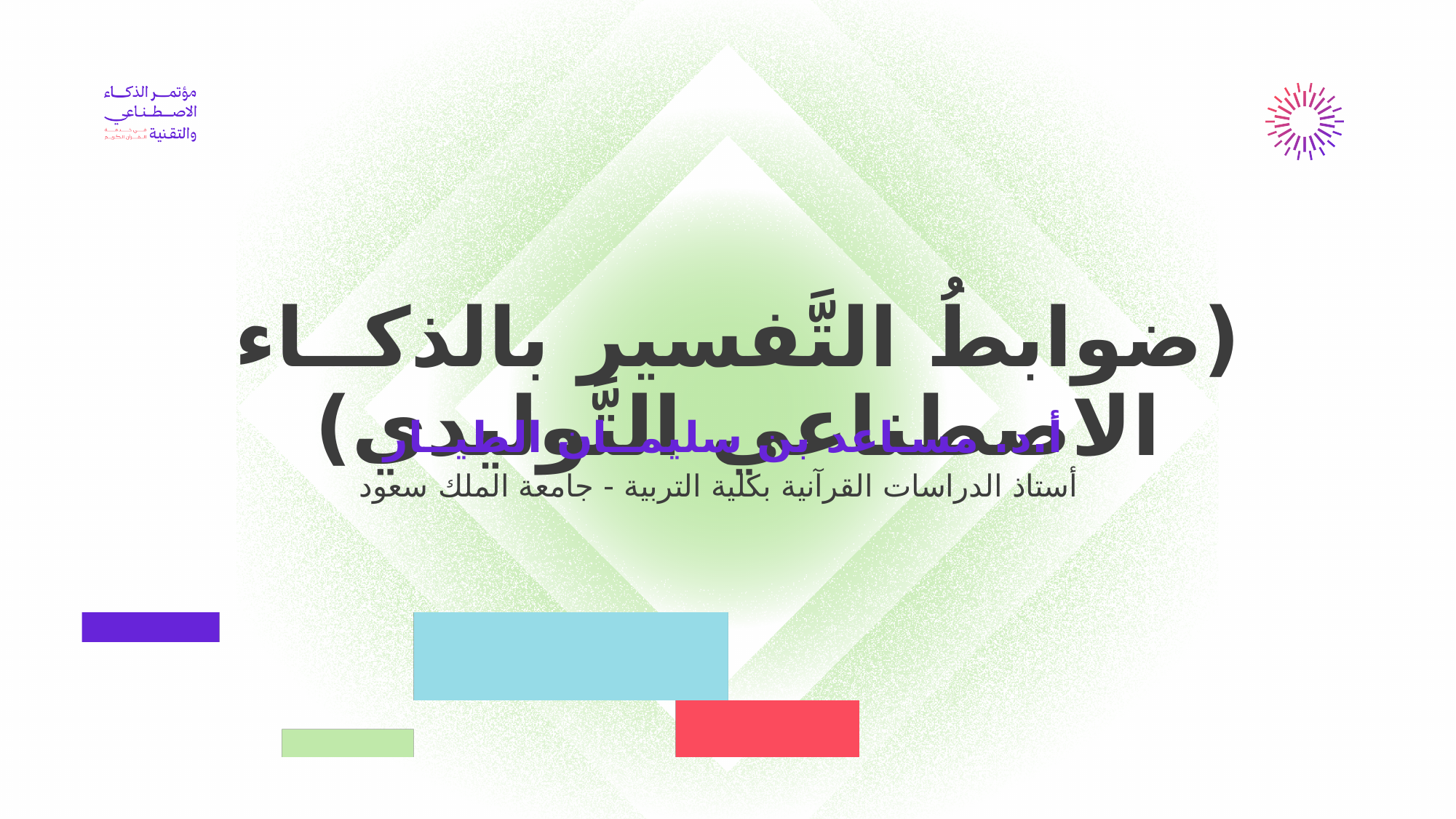

(ضوابطُ التَّفسير بالذكــاء الاصطناعي التَّوليدي)
أ.د. مسـاعد بن سليمــان الطيــار
أستاذ الدراسات القرآنية بكلية التربية - جامعة الملك سعود